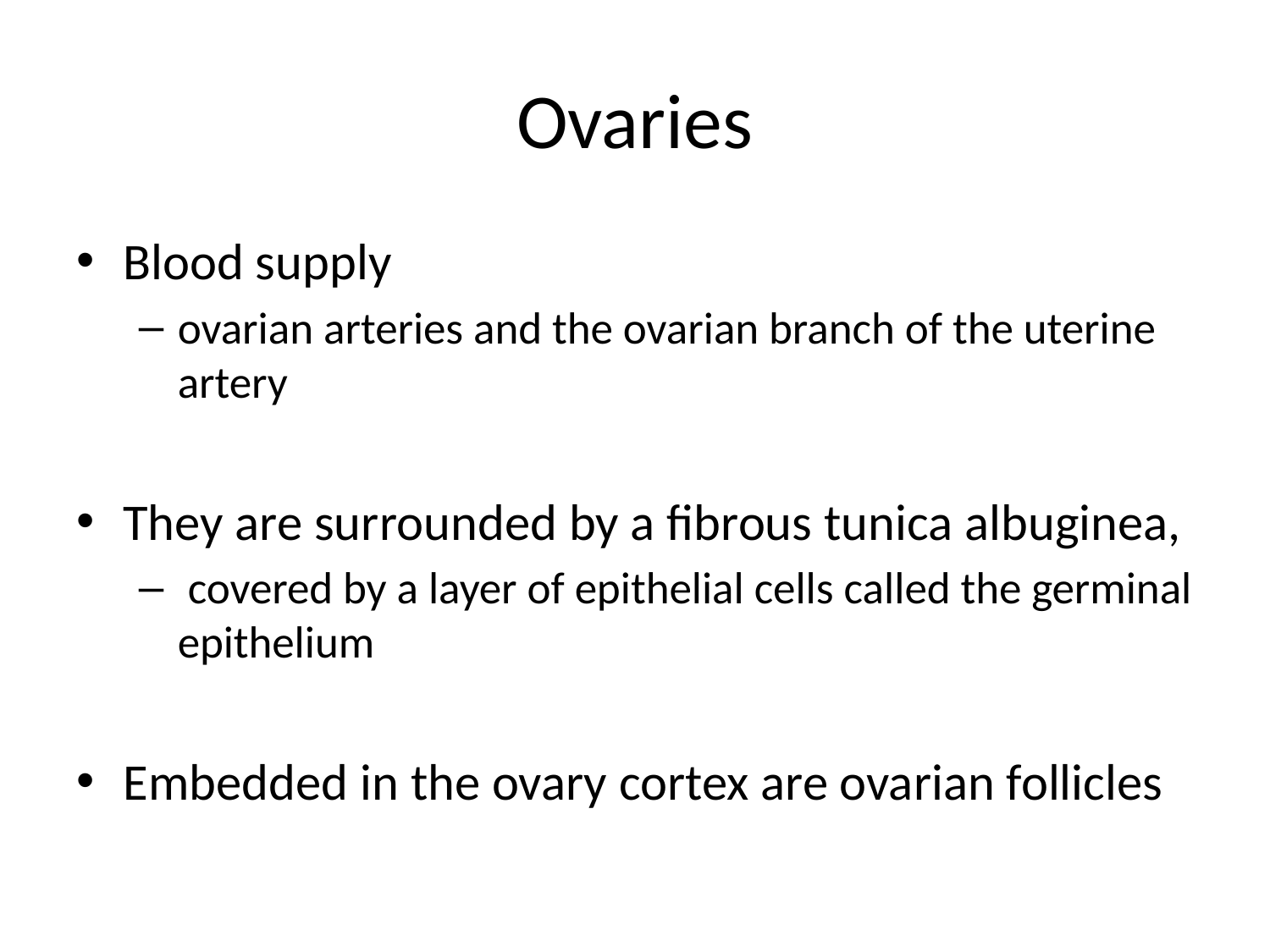

# Ovaries
Blood supply
ovarian arteries and the ovarian branch of the uterine artery

They are surrounded by a fibrous tunica albuginea,
 covered by a layer of epithelial cells called the germinal epithelium

Embedded in the ovary cortex are ovarian follicles